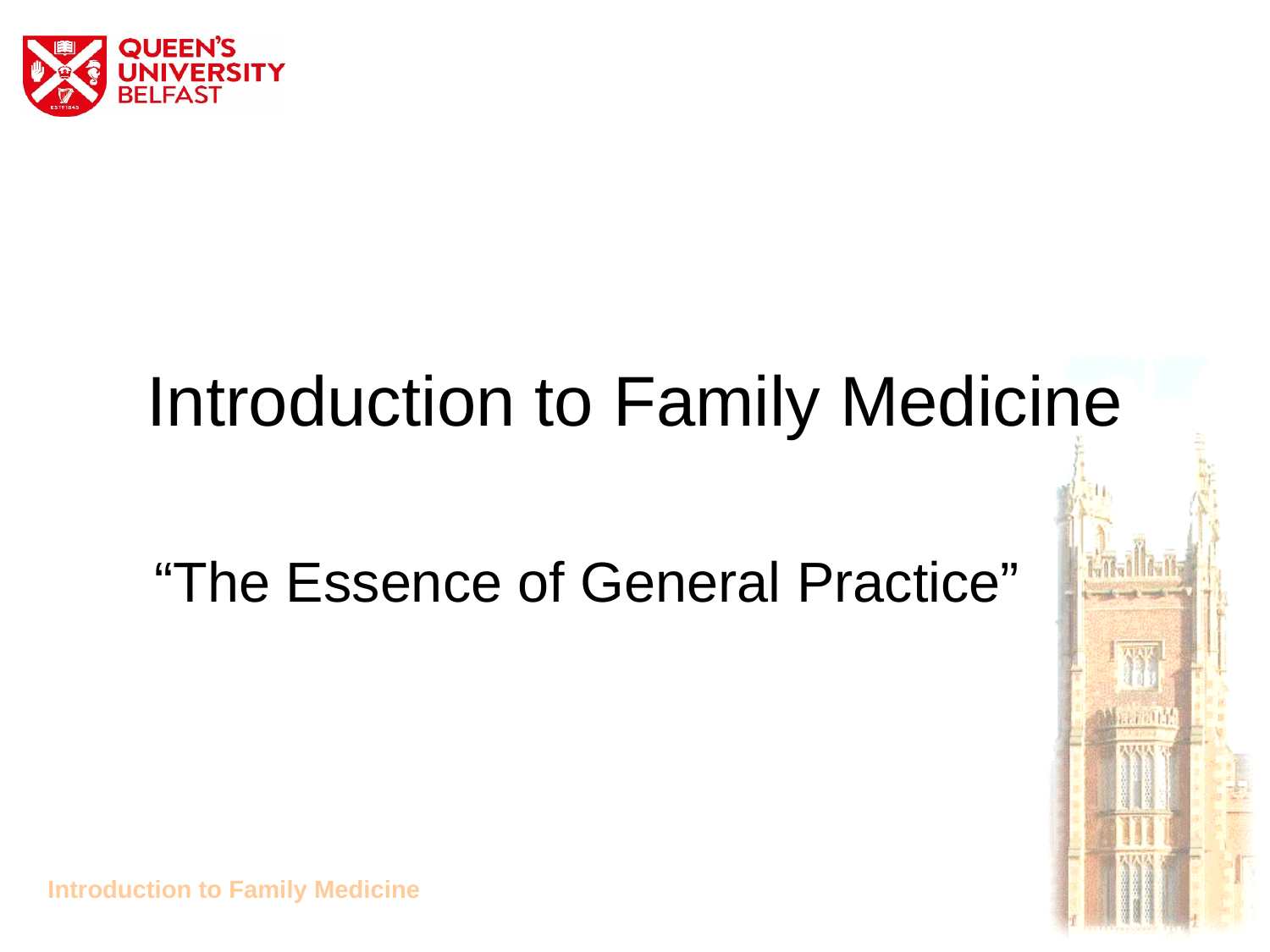

# Introduction to Family Medicine
“The Essence of General Practice”
Introduction to Family Medicine